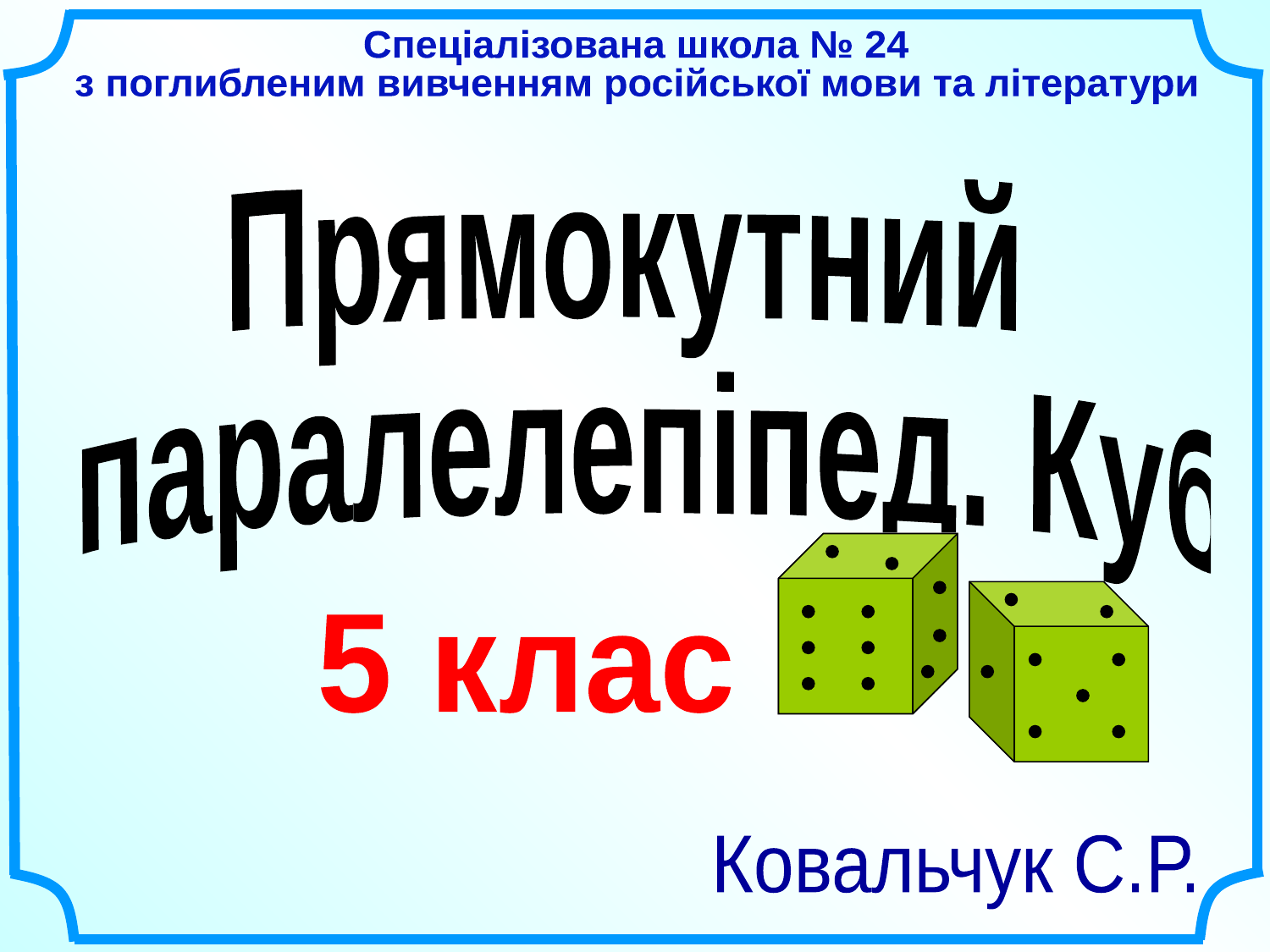

Спеціалізована школа № 24
з поглибленим вивченням російської мови та літератури

Прямокутний
 паралелепіпед. Куб

5 клас
Ковальчук С.Р.